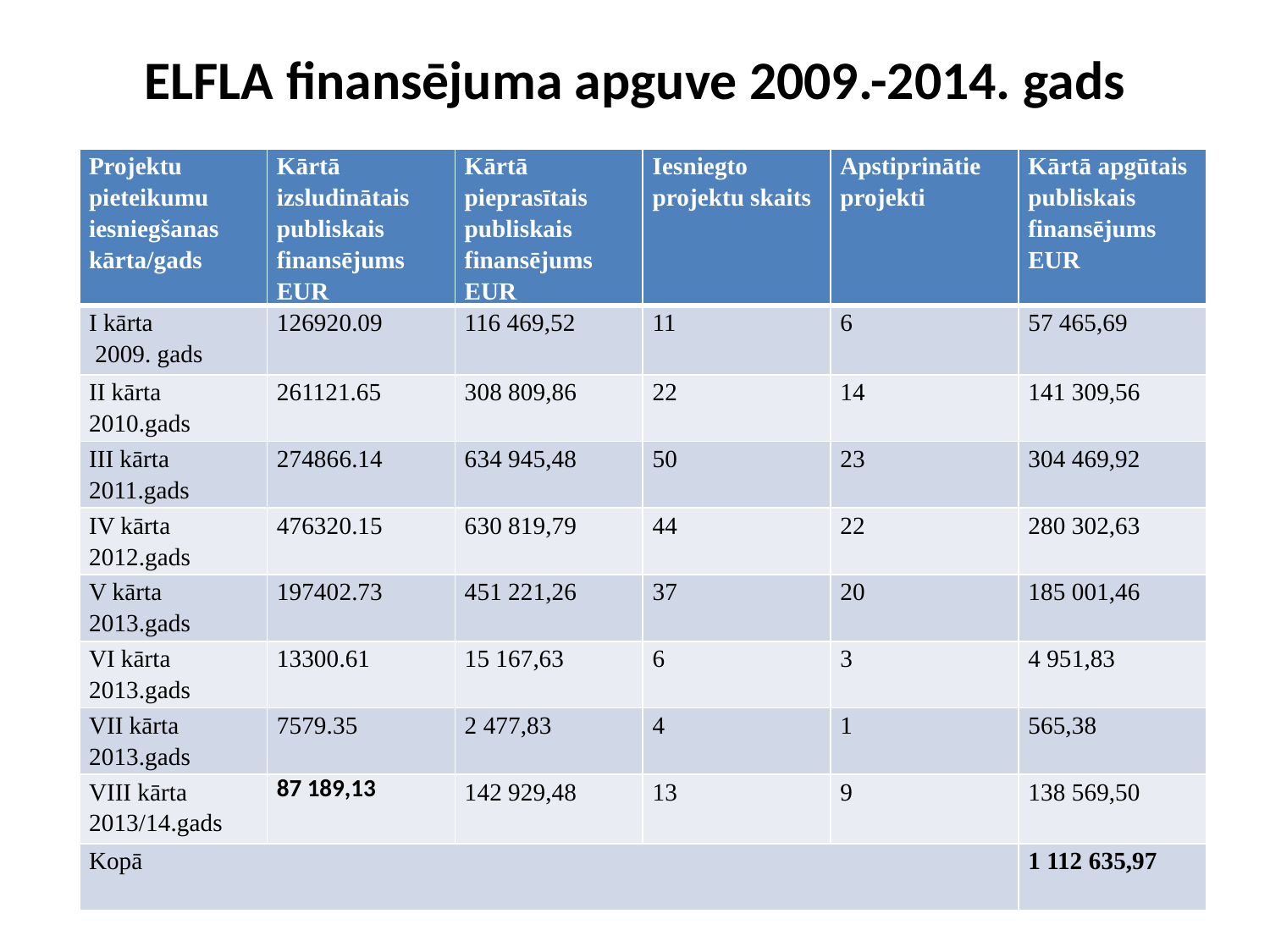

# ELFLA finansējuma apguve 2009.-2014. gads
| Projektu pieteikumu iesniegšanas kārta/gads | Kārtā izsludinātais publiskais finansējums EUR | Kārtā pieprasītais publiskais finansējums EUR | Iesniegto projektu skaits | Apstiprinātie projekti | Kārtā apgūtais publiskais finansējums EUR |
| --- | --- | --- | --- | --- | --- |
| I kārta 2009. gads | 126920.09 | 116 469,52 | 11 | 6 | 57 465,69 |
| II kārta 2010.gads | 261121.65 | 308 809,86 | 22 | 14 | 141 309,56 |
| III kārta 2011.gads | 274866.14 | 634 945,48 | 50 | 23 | 304 469,92 |
| IV kārta 2012.gads | 476320.15 | 630 819,79 | 44 | 22 | 280 302,63 |
| V kārta 2013.gads | 197402.73 | 451 221,26 | 37 | 20 | 185 001,46 |
| VI kārta 2013.gads | 13300.61 | 15 167,63 | 6 | 3 | 4 951,83 |
| VII kārta 2013.gads | 7579.35 | 2 477,83 | 4 | 1 | 565,38 |
| VIII kārta 2013/14.gads | 87 189,13 | 142 929,48 | 13 | 9 | 138 569,50 |
| Kopā |  |  |  |  | 1 112 635,97 |